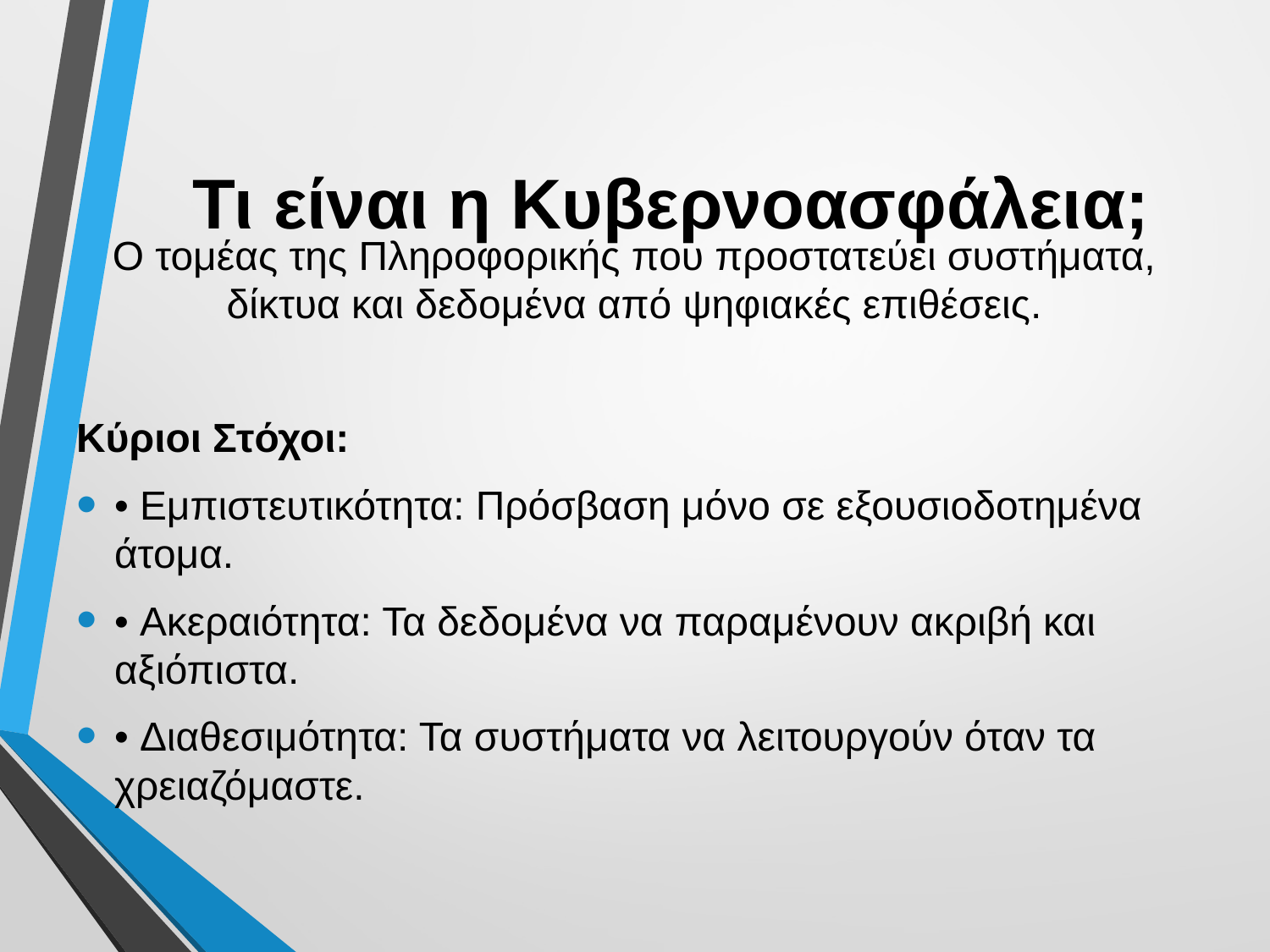

# Τι είναι η Κυβερνοασφάλεια;
Ο τομέας της Πληροφορικής που προστατεύει συστήματα, δίκτυα και δεδομένα από ψηφιακές επιθέσεις.

Κύριοι Στόχοι:
• Εμπιστευτικότητα: Πρόσβαση μόνο σε εξουσιοδοτημένα άτομα.
• Ακεραιότητα: Τα δεδομένα να παραμένουν ακριβή και αξιόπιστα.
• Διαθεσιμότητα: Τα συστήματα να λειτουργούν όταν τα χρειαζόμαστε.